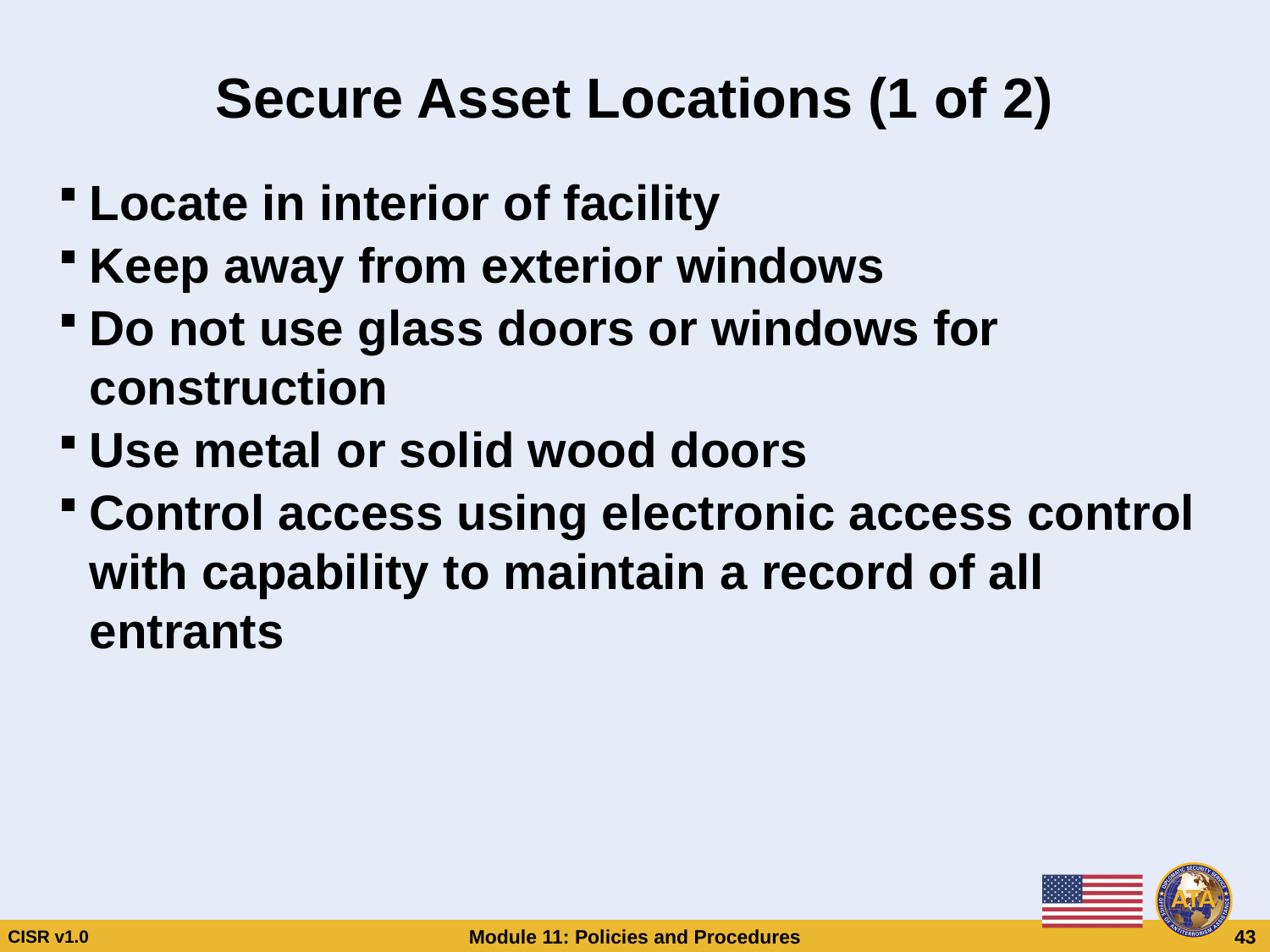

# Secure Asset Locations (1 of 2)
Locate in interior of facility
Keep away from exterior windows
Do not use glass doors or windows for construction
Use metal or solid wood doors
Control access using electronic access control with capability to maintain a record of all entrants
Secure Asset Locations (1 of 2)
Locate in interior of facility
Keep away from exterior windows
Do not use glass doors or windows for construction
Use metal or solid wood doors
Control access using electronic access control with capability to maintain a record of all entrants
CISR v1.0
Module 11: Policies and Procedures
 43